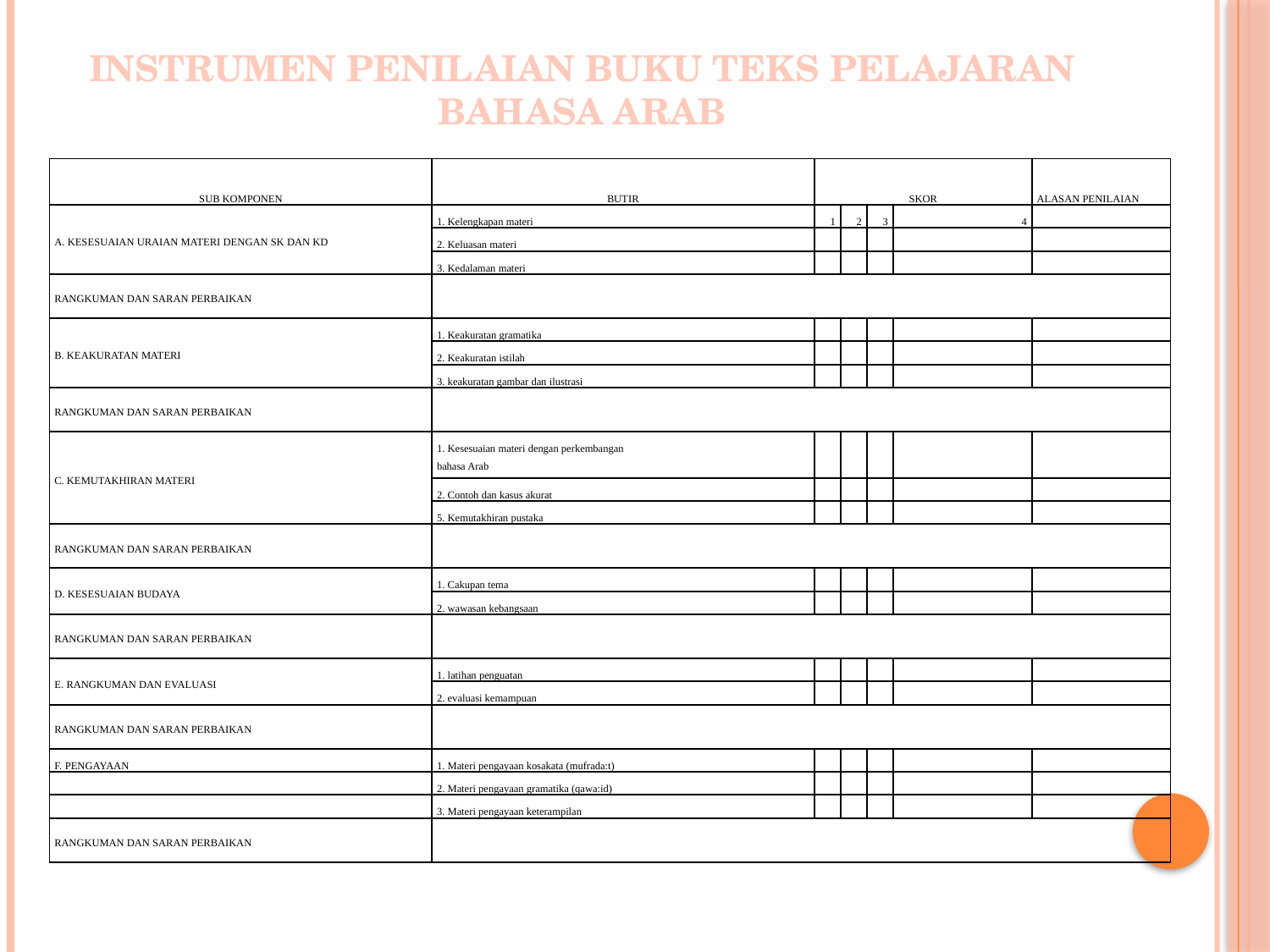

# INSTRUMEN PENILAIAN BUKU TEKS PELAJARAN BAHASA ARAB
| SUB KOMPONEN | BUTIR | SKOR |  |  |  | ALASAN PENILAIAN |
| --- | --- | --- | --- | --- | --- | --- |
| A. KESESUAIAN URAIAN MATERI DENGAN SK DAN KD | 1. Kelengkapan materi | 1 | 2 | 3 | 4 |  |
|  | 2. Keluasan materi |  |  |  |  |  |
|  | 3. Kedalaman materi |  |  |  |  |  |
| RANGKUMAN DAN SARAN PERBAIKAN |  |  |  |  |  |  |
| B. KEAKURATAN MATERI | 1. Keakuratan gramatika |  |  |  |  |  |
|  | 2. Keakuratan istilah |  |  |  |  |  |
|  | 3. keakuratan gambar dan ilustrasi |  |  |  |  |  |
| RANGKUMAN DAN SARAN PERBAIKAN |  |  |  |  |  |  |
| C. KEMUTAKHIRAN MATERI | 1. Kesesuaian materi dengan perkembangan bahasa Arab |  |  |  |  |  |
|  | 2. Contoh dan kasus akurat |  |  |  |  |  |
|  | 5. Kemutakhiran pustaka |  |  |  |  |  |
| RANGKUMAN DAN SARAN PERBAIKAN |  |  |  |  |  |  |
| D. KESESUAIAN BUDAYA | 1. Cakupan tema |  |  |  |  |  |
|  | 2. wawasan kebangsaan |  |  |  |  |  |
| RANGKUMAN DAN SARAN PERBAIKAN |  |  |  |  |  |  |
| E. RANGKUMAN DAN EVALUASI | 1. latihan penguatan |  |  |  |  |  |
|  | 2. evaluasi kemampuan |  |  |  |  |  |
| RANGKUMAN DAN SARAN PERBAIKAN |  |  |  |  |  |  |
| F. PENGAYAAN | 1. Materi pengayaan kosakata (mufrada:t) |  |  |  |  |  |
|  | 2. Materi pengayaan gramatika (qawa:id) |  |  |  |  |  |
|  | 3. Materi pengayaan keterampilan |  |  |  |  |  |
| RANGKUMAN DAN SARAN PERBAIKAN |  |  |  |  |  |  |